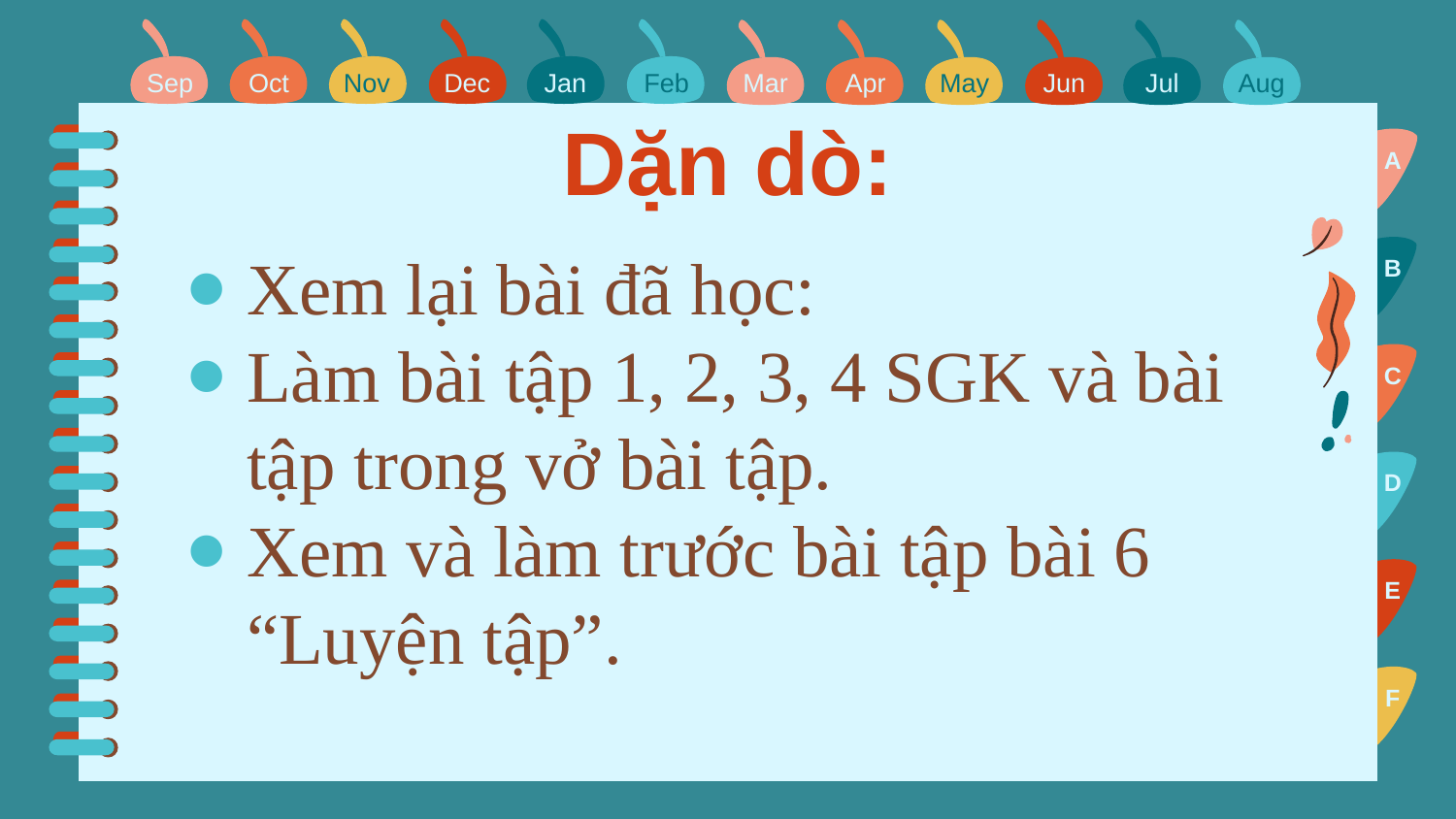

Sep
Oct
Nov
Dec
Jan
Feb
Mar
Apr
May
Jun
Jul
Aug
A
# Dặn dò:
Xem lại bài đã học:
Làm bài tập 1, 2, 3, 4 SGK và bài tập trong vở bài tập.
Xem và làm trước bài tập bài 6 “Luyện tập”.
B
C
D
E
F